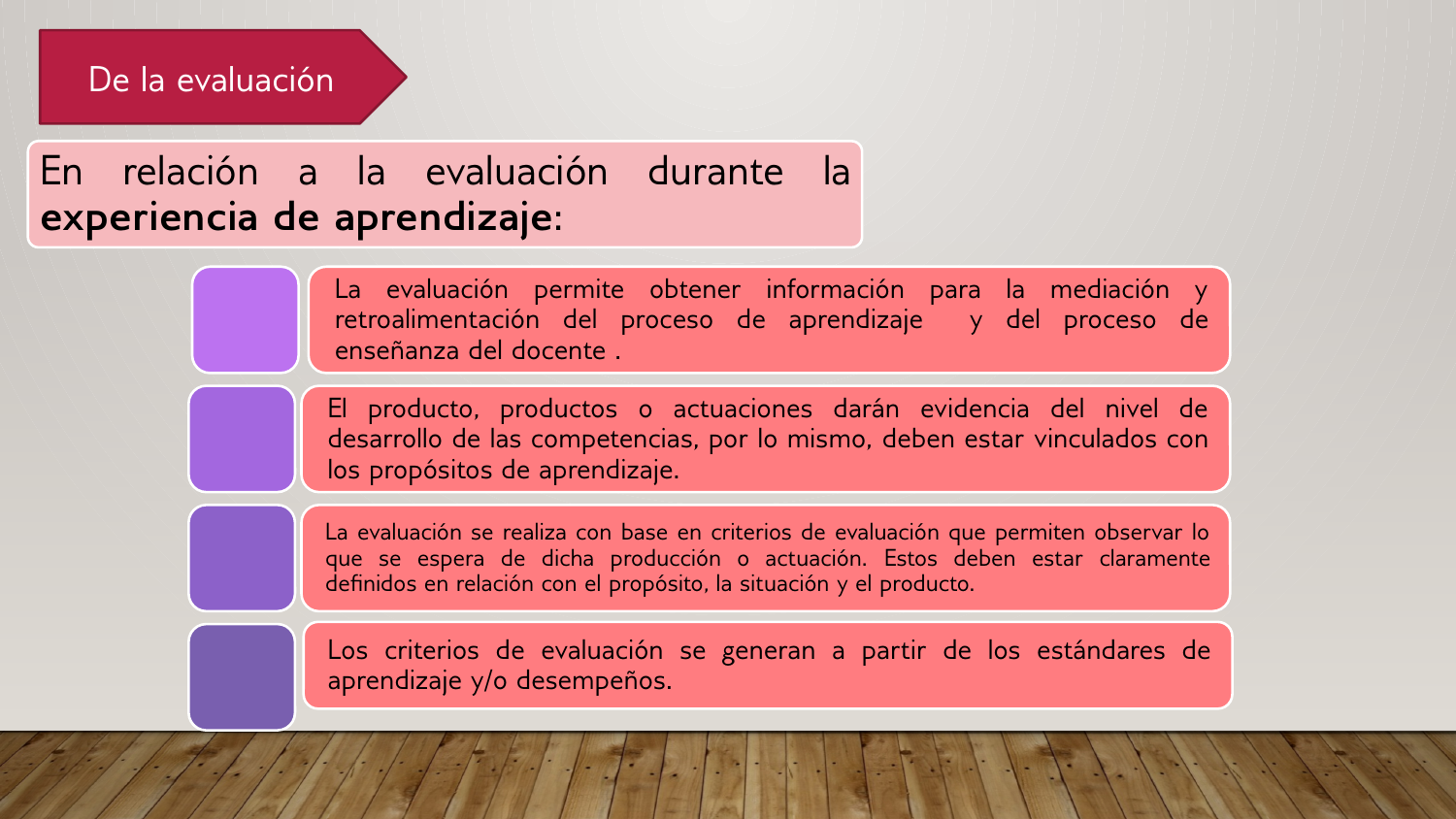

De la evaluación
En relación a la evaluación durante la experiencia de aprendizaje:
La evaluación permite obtener información para la mediación y retroalimentación del proceso de aprendizaje  y del proceso de enseñanza del docente .
El producto, productos o actuaciones darán evidencia del nivel de desarrollo de las competencias, por lo mismo, deben estar vinculados con los propósitos de aprendizaje.
La evaluación se realiza con base en criterios de evaluación que permiten observar lo que se espera de dicha producción o actuación. Estos deben estar claramente definidos en relación con el propósito, la situación y el producto.
Los criterios de evaluación se generan a partir de los estándares de aprendizaje y/o desempeños.